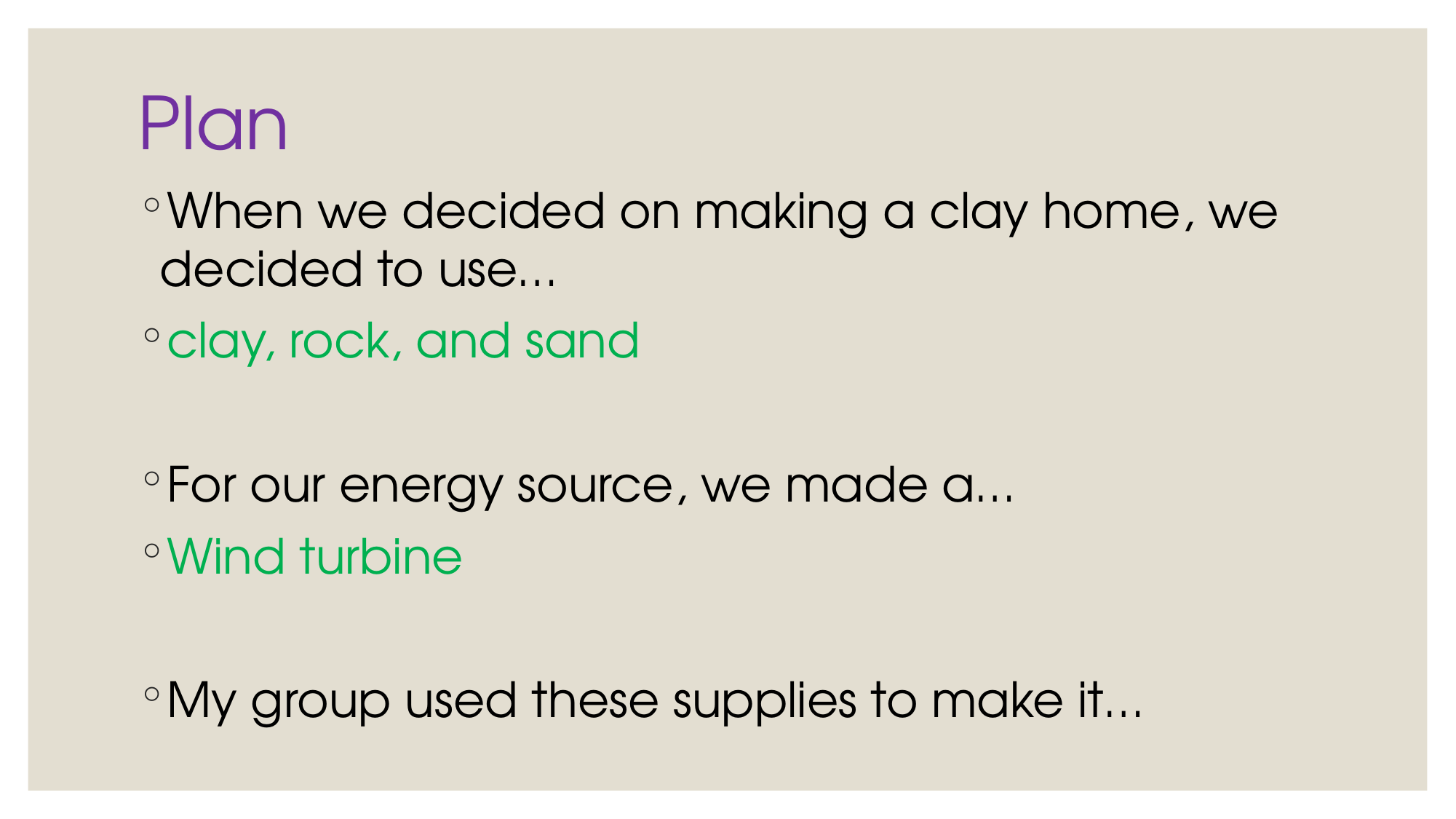

# Plan
When we decided on making a clay home, we decided to use…
clay, rock, and sand

For our energy source, we made a…
Wind turbine

My group used these supplies to make it…